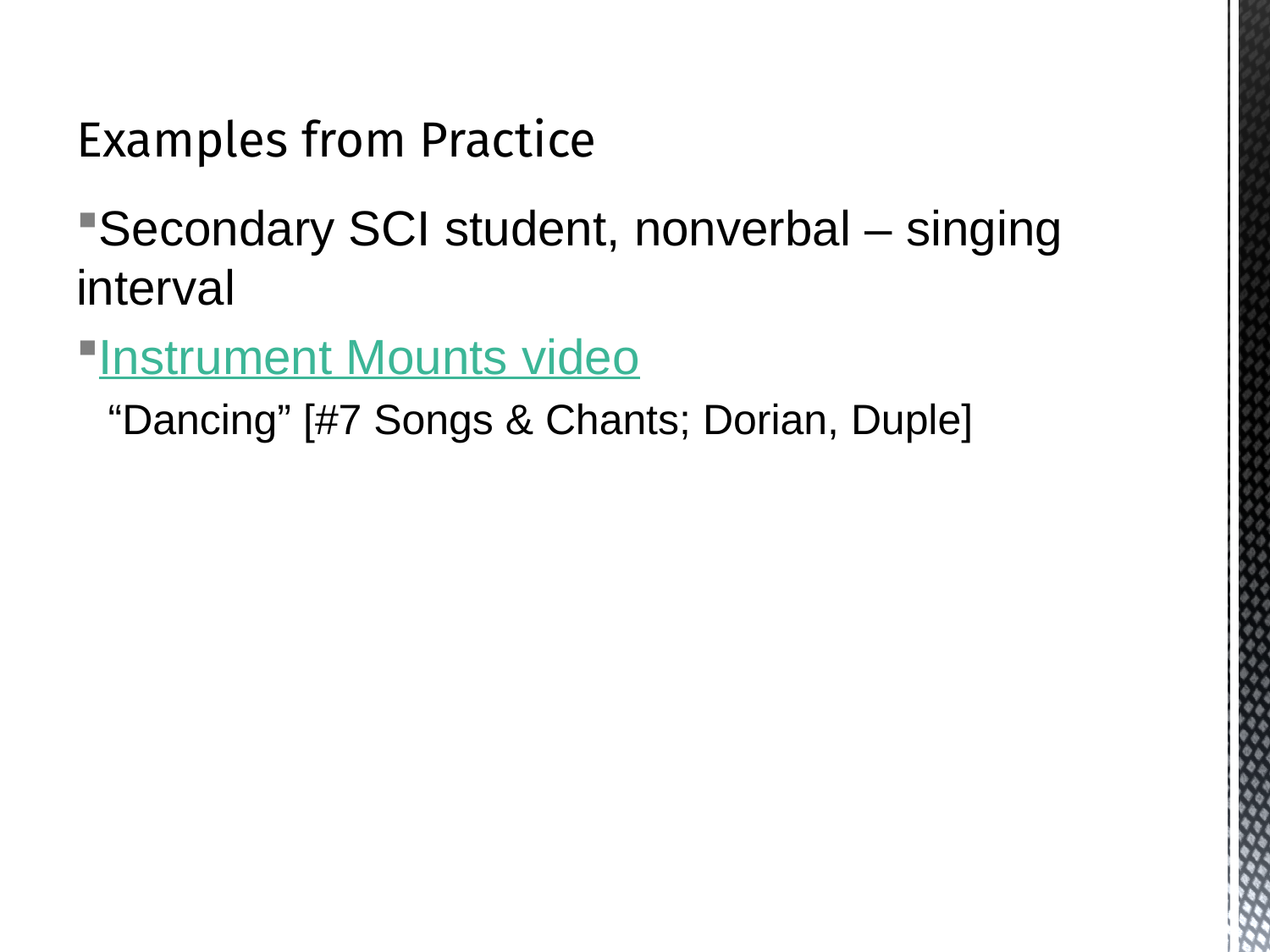

# Examples from Practice
Secondary SCI student, nonverbal – singing interval
Instrument Mounts video
“Dancing” [#7 Songs & Chants; Dorian, Duple]